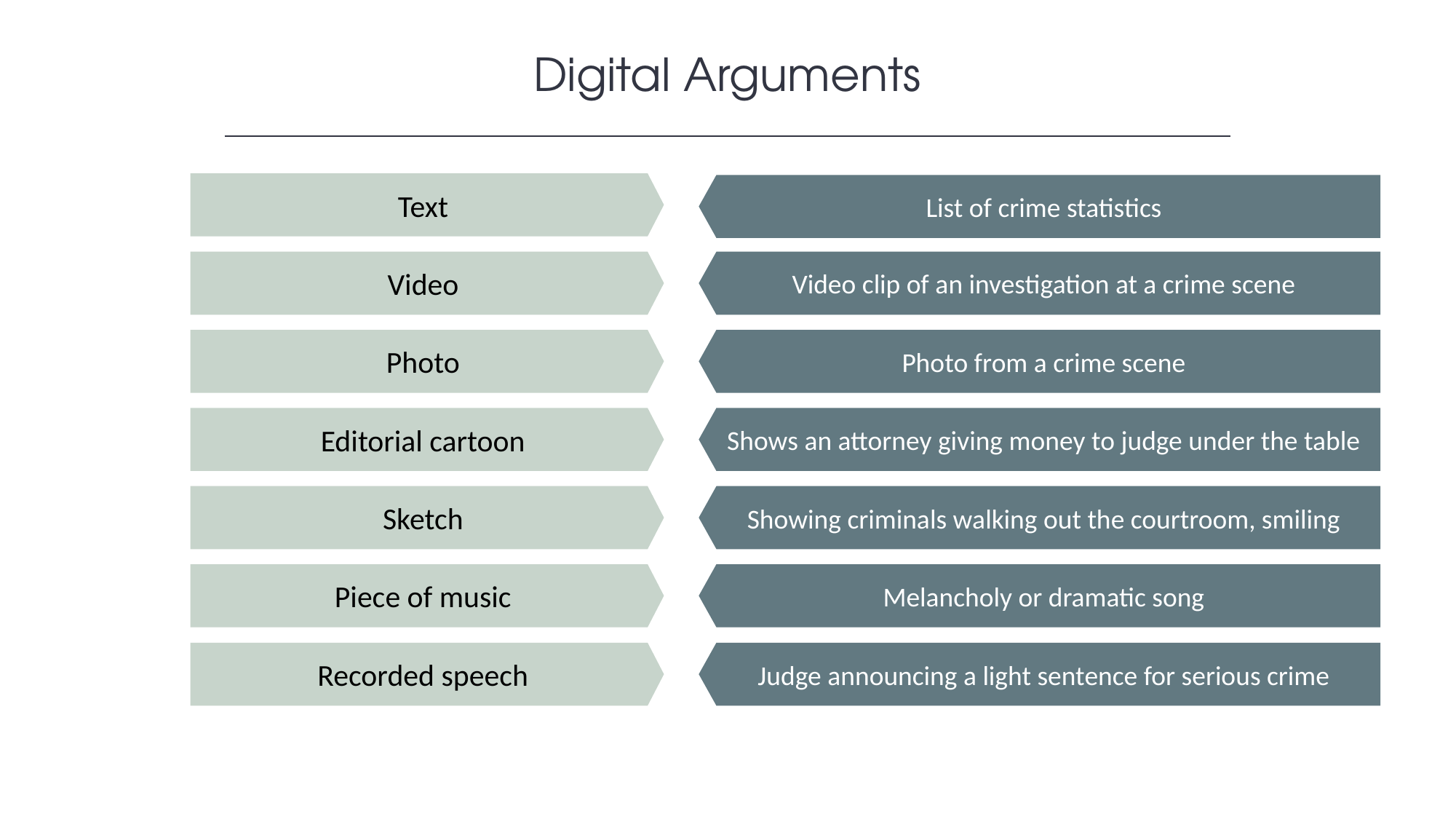

Digital Arguments
HAWKES LEARNING
Text
List of crime statistics
Video clip of an investigation at a crime scene
Video
Photo
Photo from a crime scene
Shows an attorney giving money to judge under the table
Editorial cartoon
Showing criminals walking out the courtroom, smiling
Sketch
Melancholy or dramatic song
Piece of music
Judge announcing a light sentence for serious crime
Recorded speech